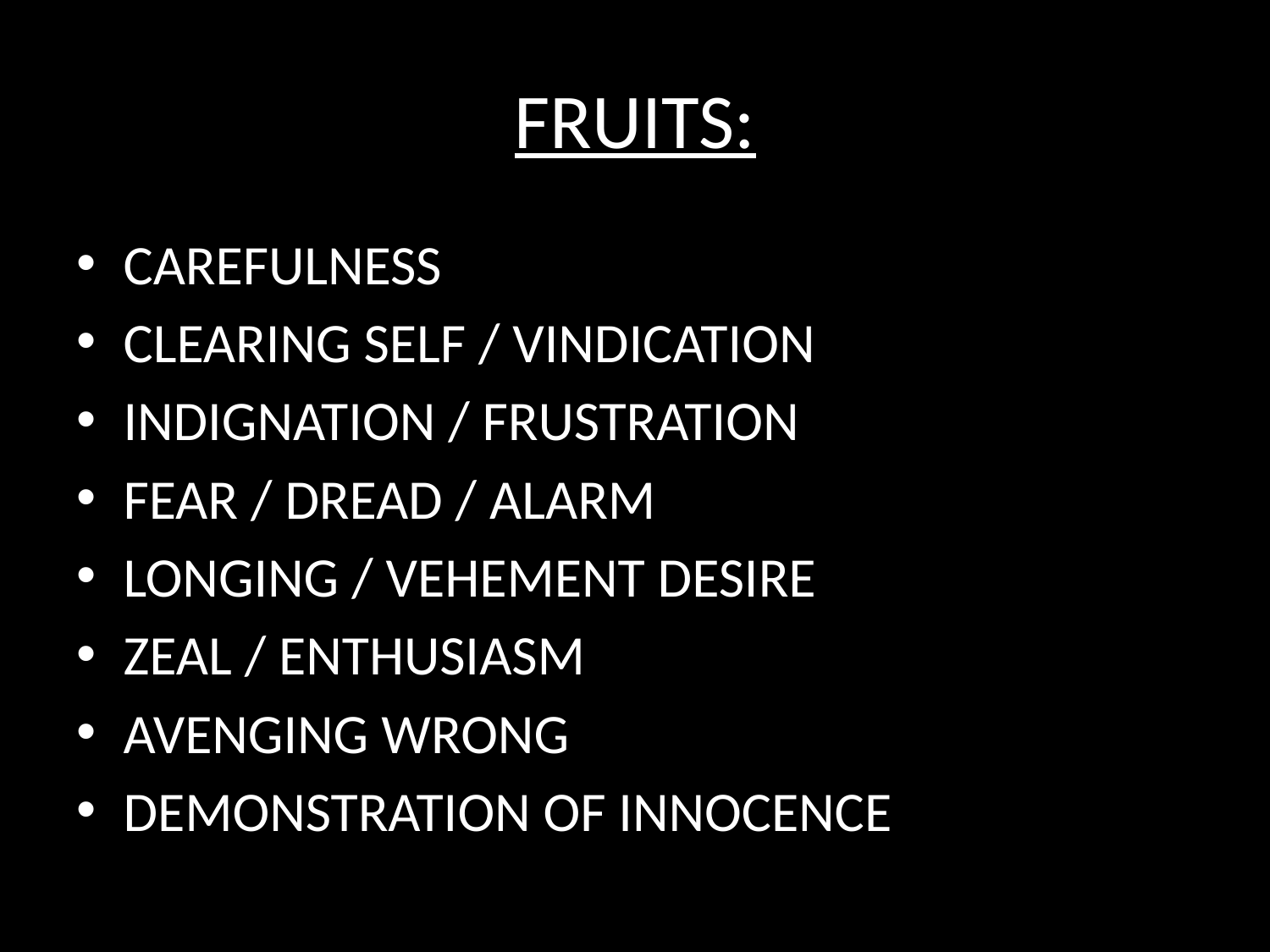

# FRUITS:
CAREFULNESS
CLEARING SELF / VINDICATION
INDIGNATION / FRUSTRATION
FEAR / DREAD / ALARM
LONGING / VEHEMENT DESIRE
ZEAL / ENTHUSIASM
AVENGING WRONG
DEMONSTRATION OF INNOCENCE